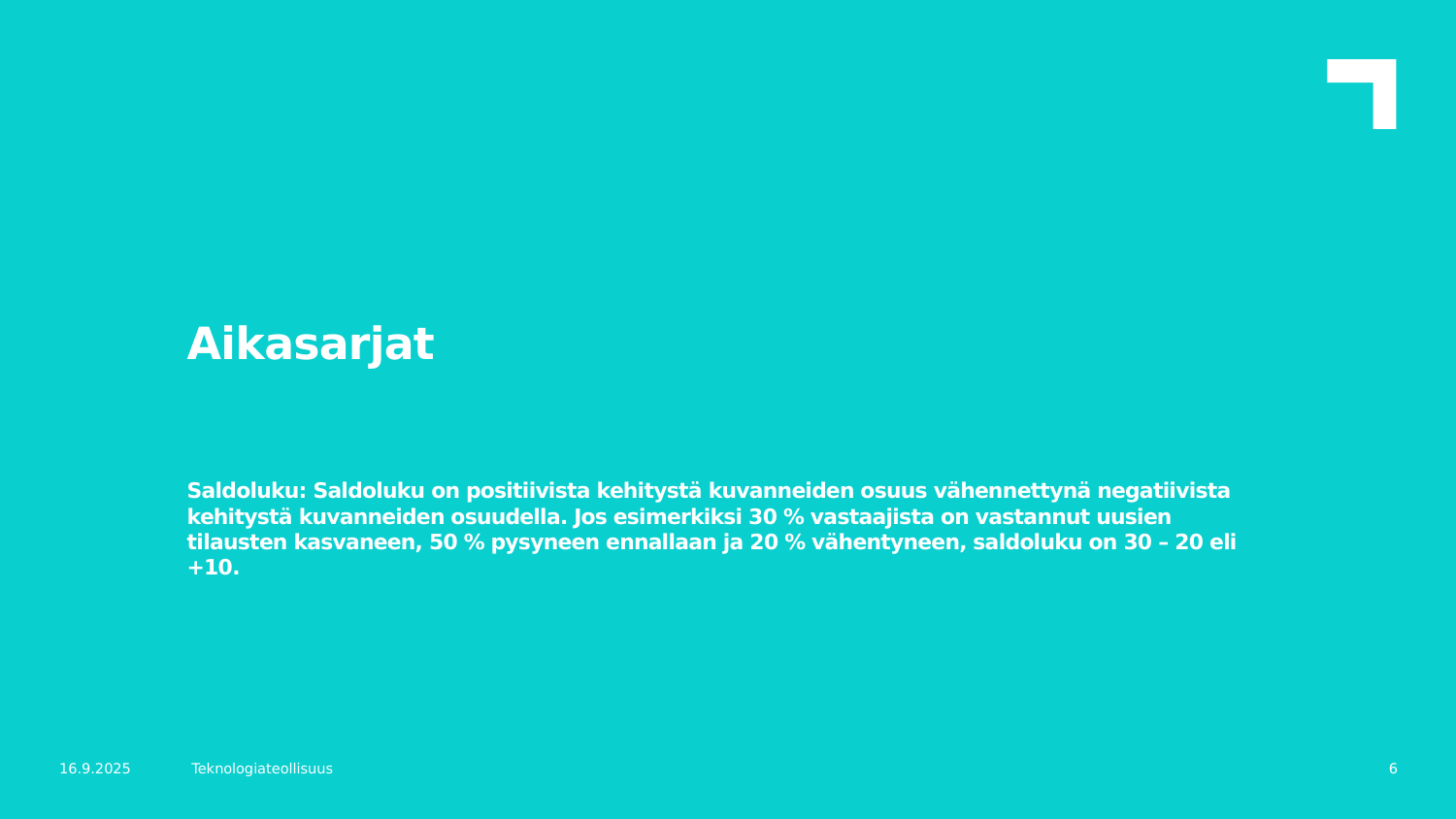

Aikasarjat

Saldoluku: Saldoluku on positiivista kehitystä kuvanneiden osuus vähennettynä negatiivista kehitystä kuvanneiden osuudella. Jos esimerkiksi 30 % vastaajista on vastannut uusien tilausten kasvaneen, 50 % pysyneen ennallaan ja 20 % vähentyneen, saldoluku on 30 – 20 eli +10.
16.9.2025
Teknologiateollisuus
6